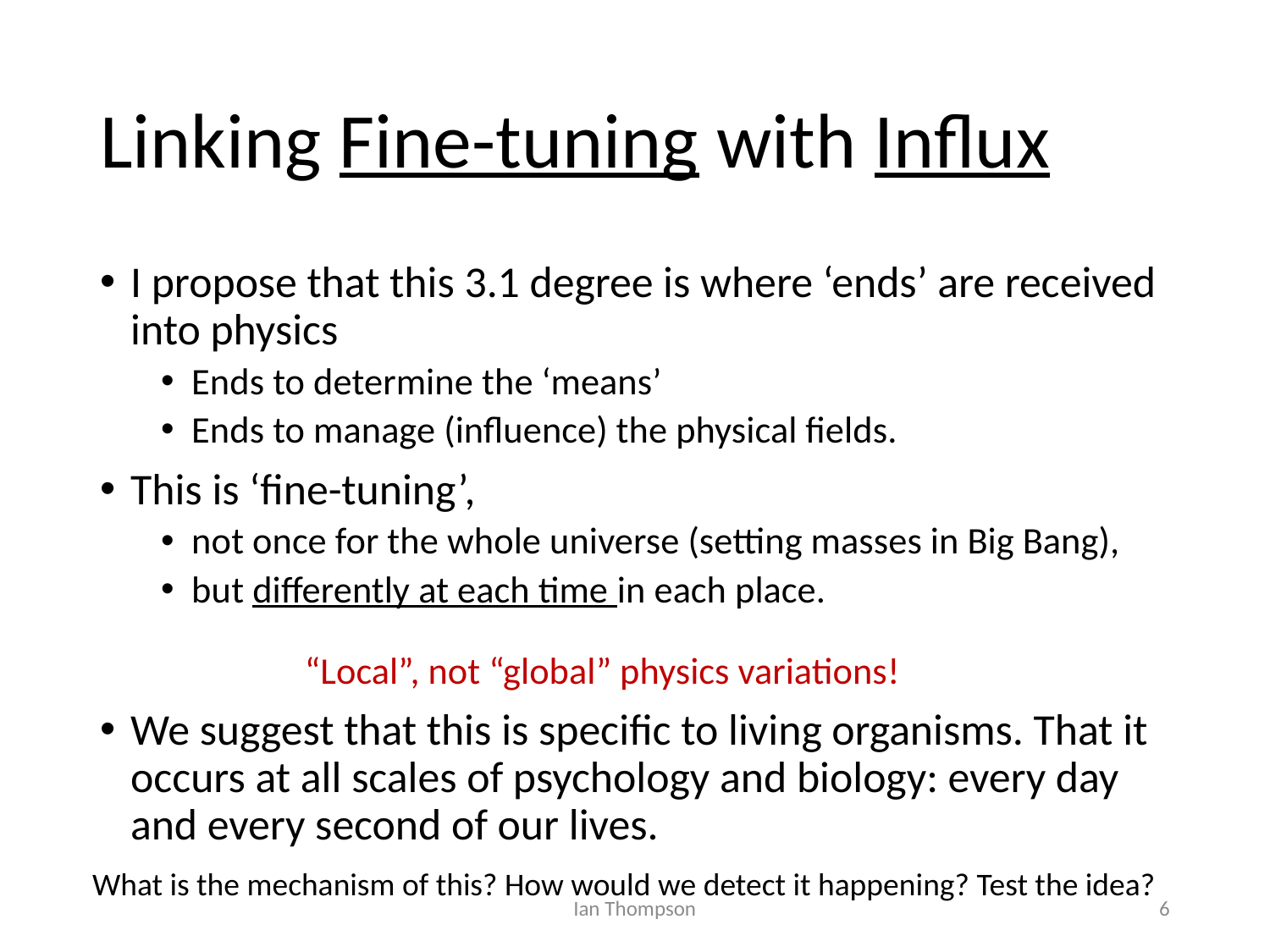

# Linking Fine-tuning with Influx
I propose that this 3.1 degree is where ‘ends’ are received into physics
Ends to determine the ‘means’
Ends to manage (influence) the physical fields.
This is ‘fine-tuning’,
not once for the whole universe (setting masses in Big Bang),
but differently at each time in each place.
	“Local”, not “global” physics variations!
We suggest that this is specific to living organisms. That it occurs at all scales of psychology and biology: every day and every second of our lives.

What is the mechanism of this? How would we detect it happening? Test the idea?
Ian Thompson
6